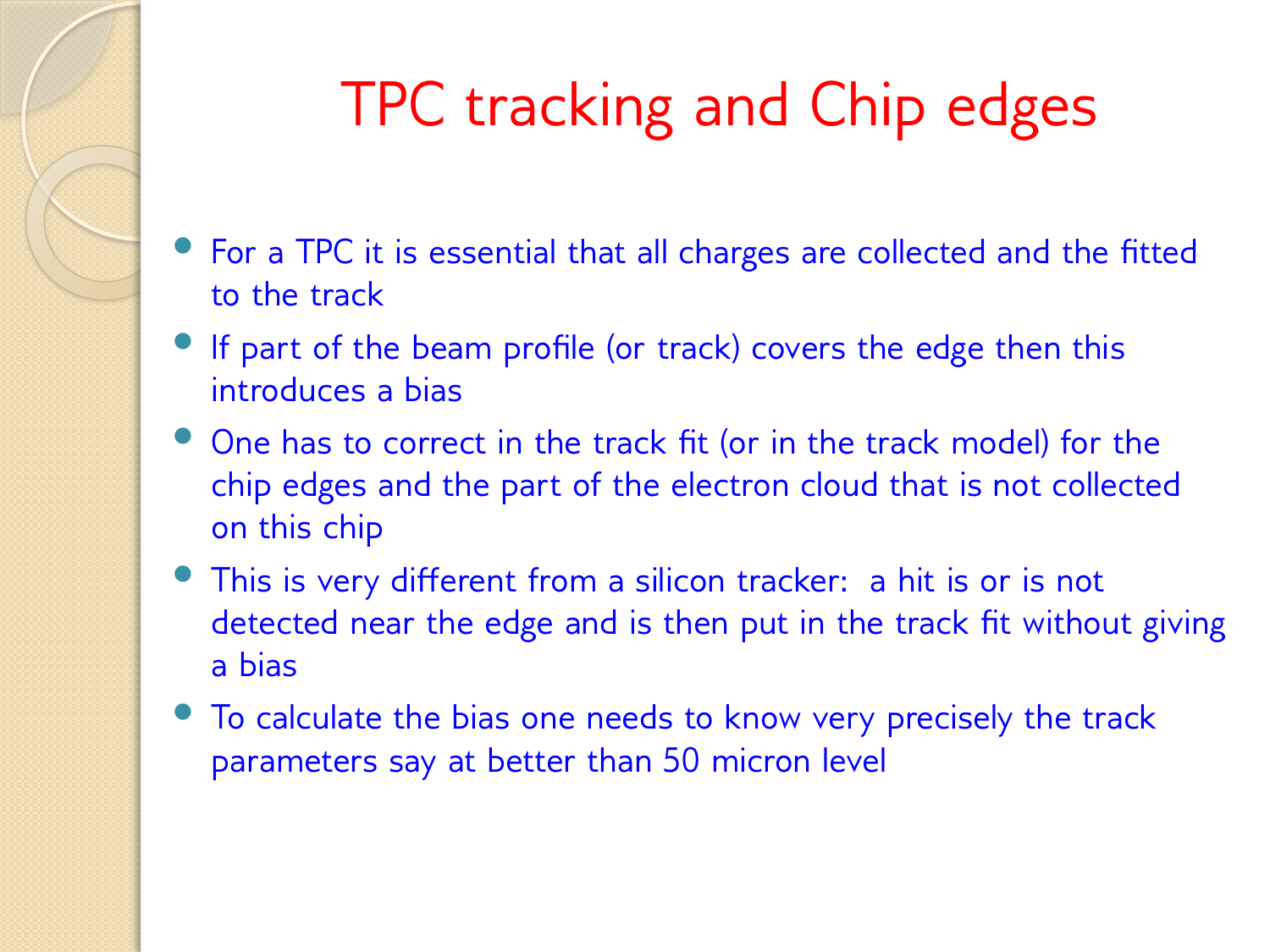

# TPC tracking and Chip edges
For a TPC it is essential that all charges are collected and the fitted to the track
If part of the beam profile (or track) covers the edge then this introduces a bias
One has to correct in the track fit (or in the track model) for the chip edges and the part of the electron cloud that is not collected on this chip
This is very different from a silicon tracker:  a hit is or is not detected near the edge and is then put in the track fit without giving a bias
To calculate the bias one needs to know very precisely the track parameters say at better than 50 micron level